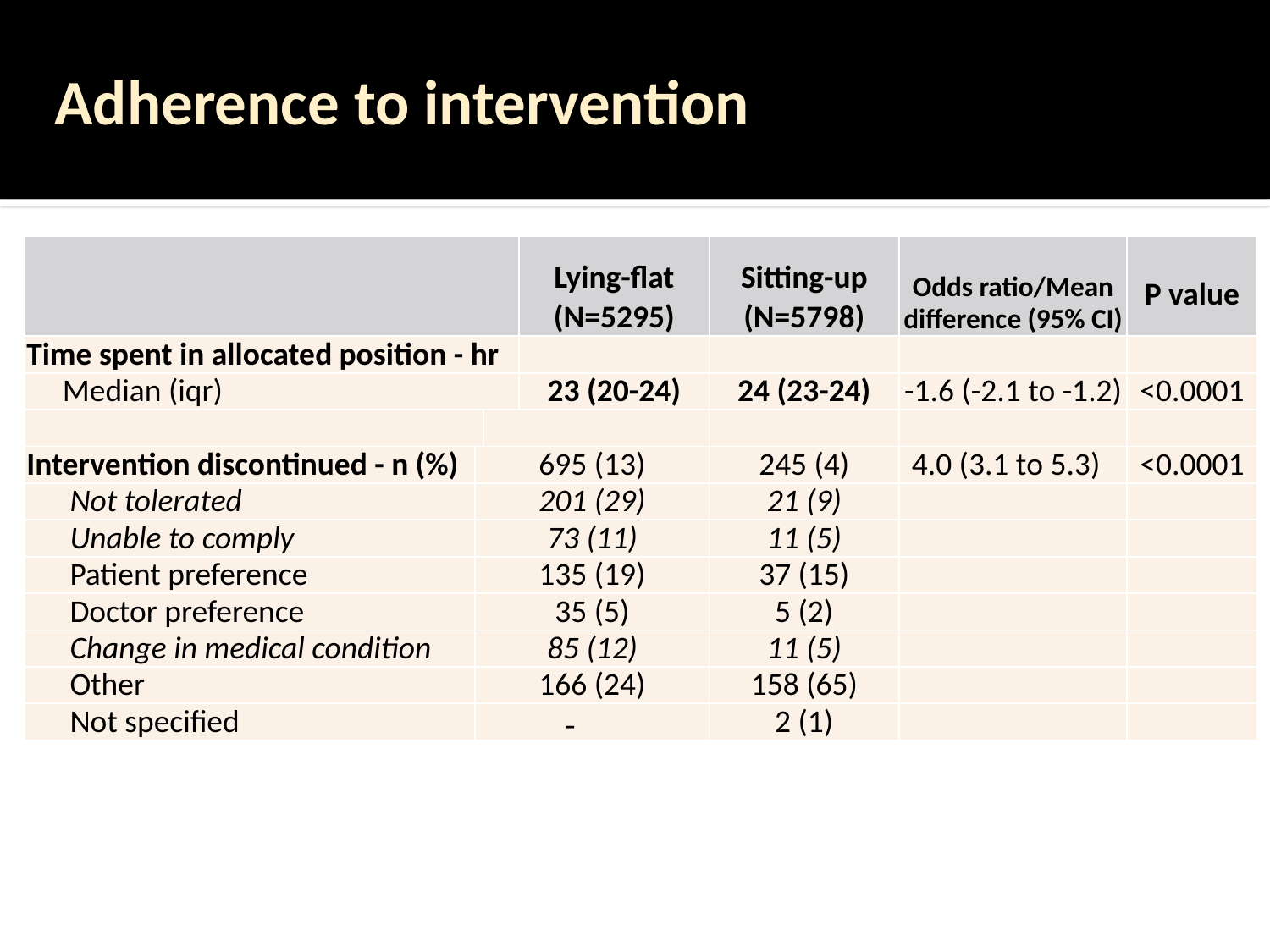

# Adherence to intervention
|  |  |  | Lying-flat (N=5295) | Sitting-up (N=5798) | Odds ratio/Mean difference (95% CI) | P value |
| --- | --- | --- | --- | --- | --- | --- |
| Time spent in allocated position - hr |  |  |  |  |  |  |
| Median (iqr) |  |  | 23 (20-24) | 24 (23-24) | -1.6 (-2.1 to -1.2) | <0.0001 |
|  |  |  |  |  |  |  |
| Intervention discontinued - n (%) | 695 (13) |  |  | 245 (4) | 4.0 (3.1 to 5.3) | <0.0001 |
| Not tolerated | 201 (29) |  |  | 21 (9) |  |  |
| Unable to comply | 73 (11) |  |  | 11 (5) |  |  |
| Patient preference | 135 (19) |  |  | 37 (15) |  |  |
| Doctor preference | 35 (5) |  |  | 5 (2) |  |  |
| Change in medical condition | 85 (12) |  |  | 11 (5) |  |  |
| Other | 166 (24) |  |  | 158 (65) |  |  |
| Not specified |  |  |  | 2 (1) |  |  |